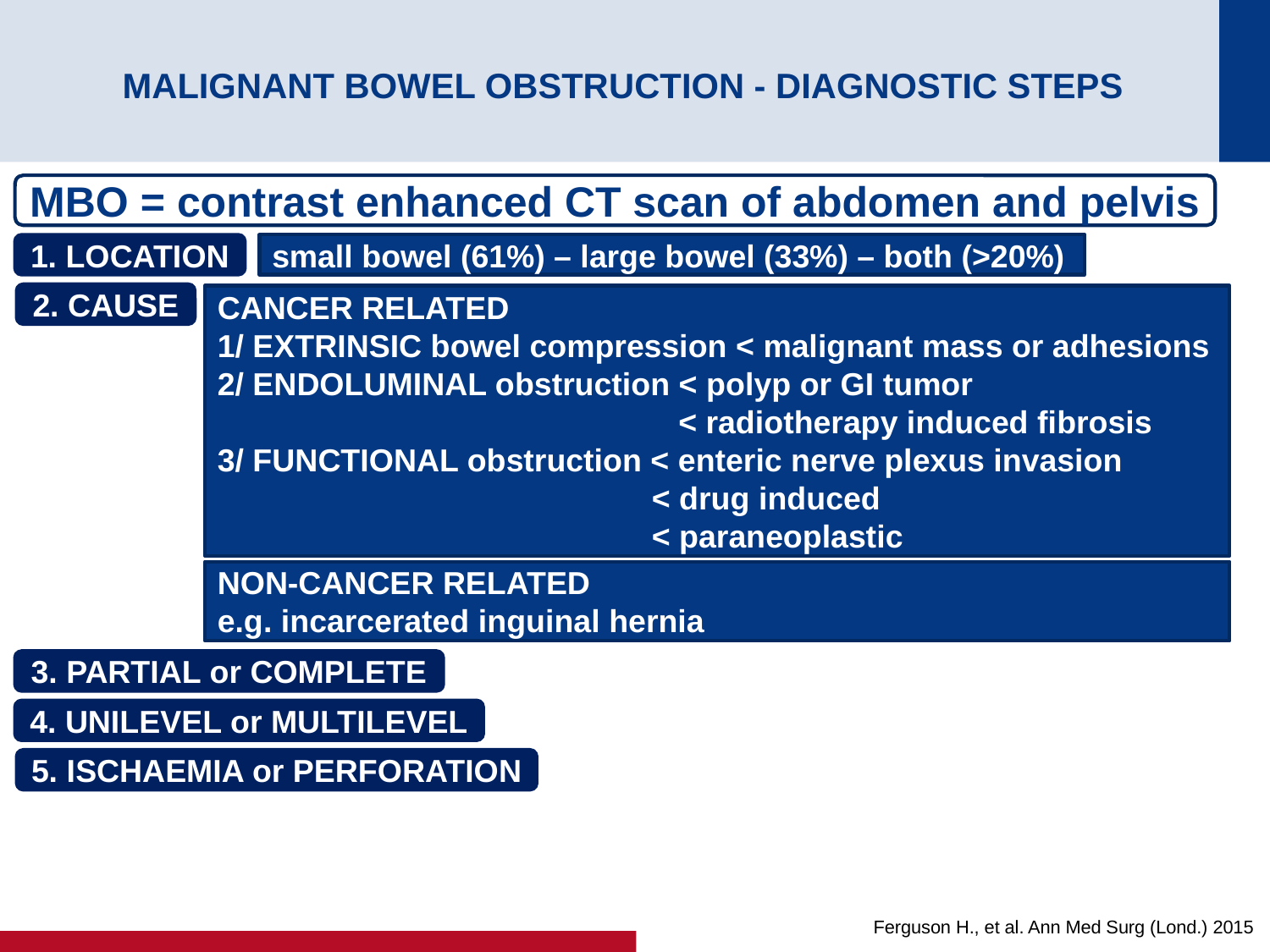

# MALIGNANT BOWEL OBSTRUCTION - DIAGNOSTIC STEPS
MBO = contrast enhanced CT scan of abdomen and pelvis
1. LOCATION
small bowel (61%) – large bowel (33%) – both (>20%)
2. CAUSE
CANCER RELATED
1/ EXTRINSIC bowel compression < malignant mass or adhesions
2/ ENDOLUMINAL obstruction < polyp or GI tumor
			         < radiotherapy induced fibrosis
3/ FUNCTIONAL obstruction < enteric nerve plexus invasion
			      < drug induced
			      < paraneoplastic
NON-CANCER RELATED
e.g. incarcerated inguinal hernia
3. PARTIAL or COMPLETE
4. UNILEVEL or MULTILEVEL
5. ISCHAEMIA or PERFORATION
Ferguson H., et al. Ann Med Surg (Lond.) 2015